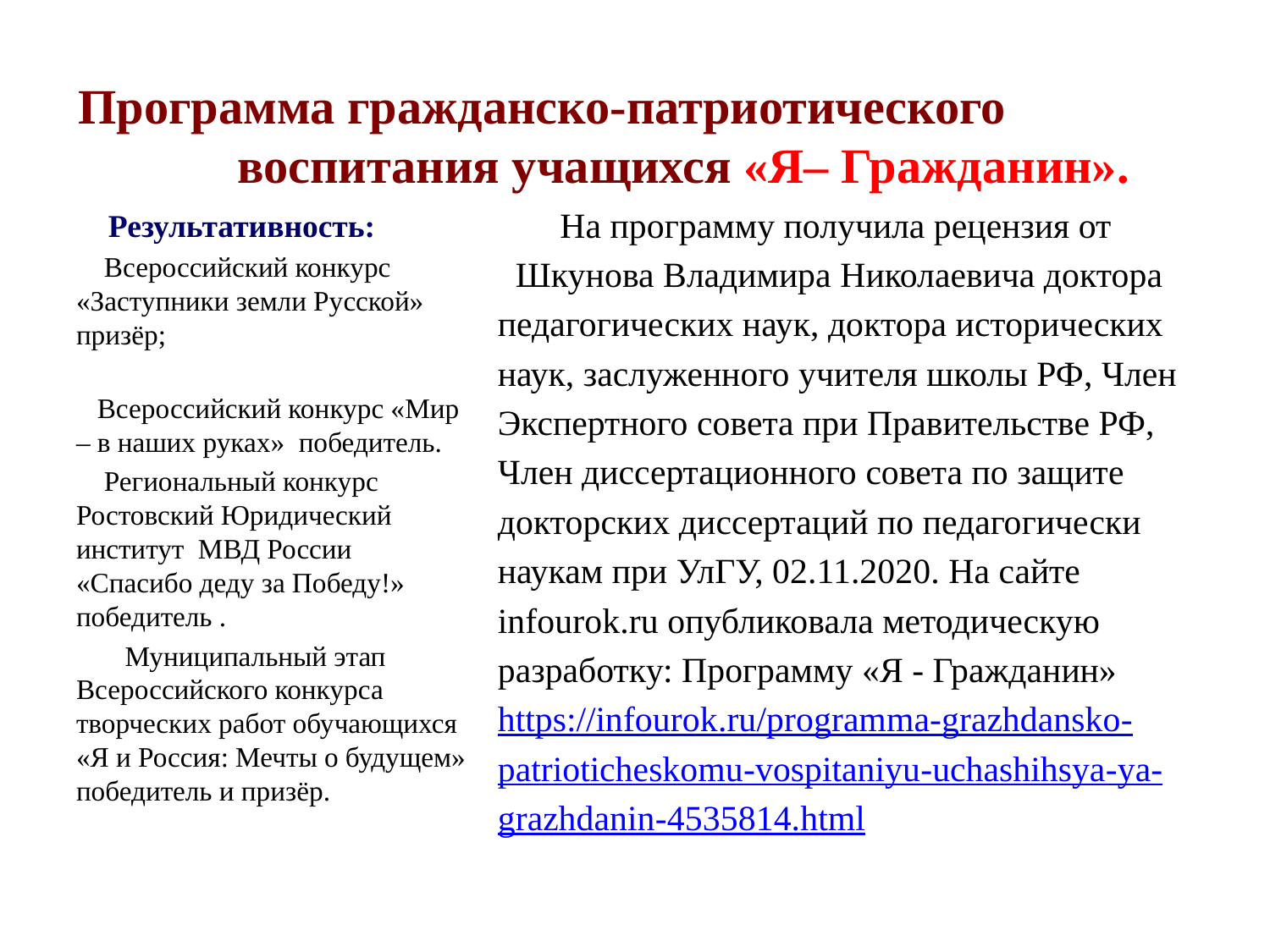

# Программа гражданско-патриотического                         воспитания учащихся «Я– Гражданин».
       На программу получила рецензия от
  Шкунова Владимира Николаевича доктора
педагогических наук, доктора исторических
наук, заслуженного учителя школы РФ, Член
Экспертного совета при Правительстве РФ,
Член диссертационного совета по защите
докторских диссертаций по педагогически
наукам при УлГУ, 02.11.2020. На сайте
infourok.ru опубликовала методическую
разработку: Программу «Я - Гражданин»
https://infourok.ru/programma-grazhdansko-
patrioticheskomu-vospitaniyu-uchashihsya-ya-
grazhdanin-4535814.html
    Результативность:
    Всероссийский конкурс «Заступники земли Русской» призёр;
   Всероссийский конкурс «Мир – в наших руках»  победитель.
    Региональный конкурс Ростовский Юридический институт  МВД России «Спасибо деду за Победу!» победитель .
       Муниципальный этап Всероссийского конкурса творческих работ обучающихся «Я и Россия: Мечты о будущем» победитель и призёр.